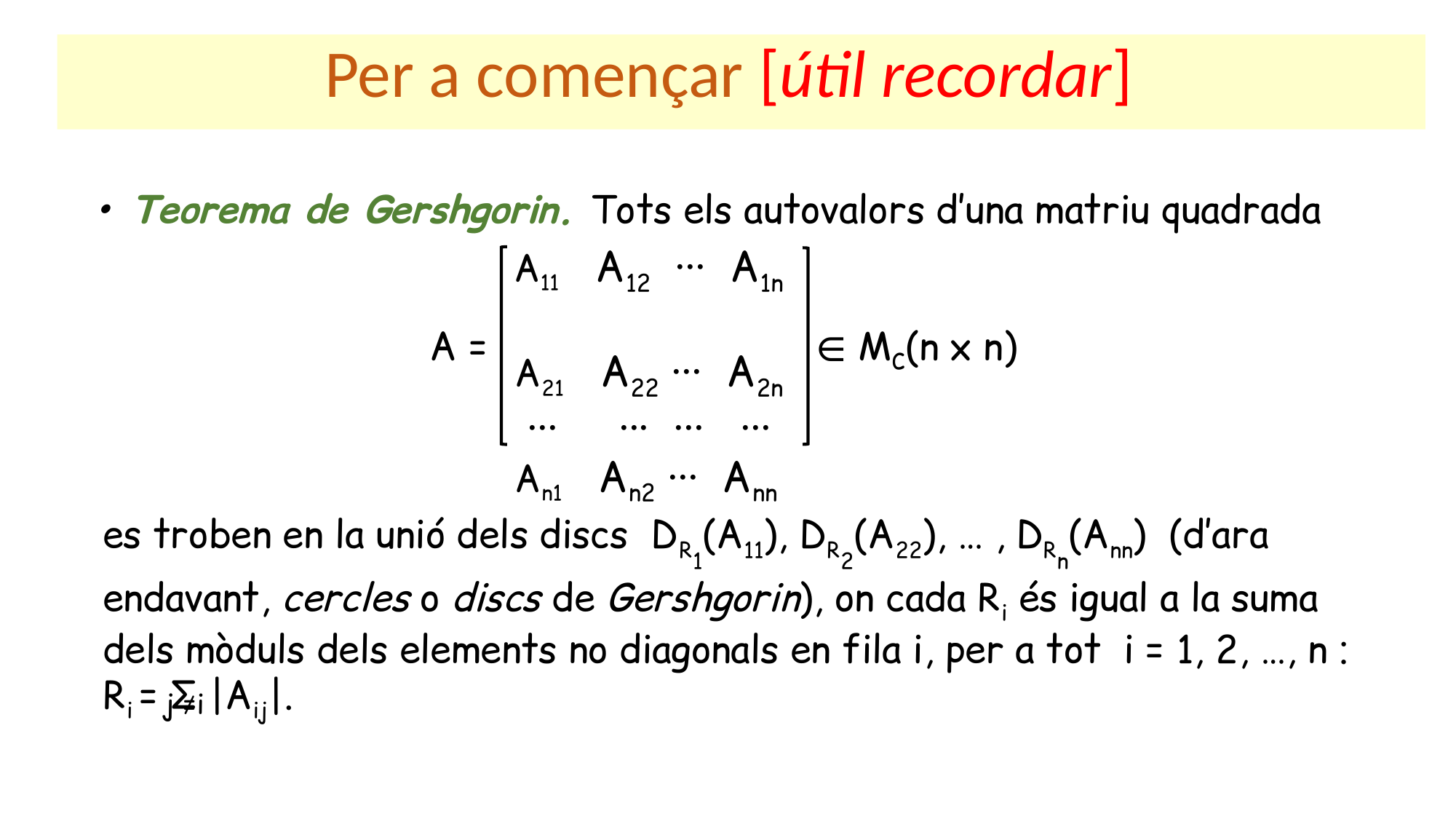

Per a començar [útil recordar]
• Teorema de Gershgorin. Tots els autovalors d’una matriu quadrada

                              A =                             ∈ MC(n x n)

 es troben en la unió dels discs  DR1(A11), DR2(A22), … , DRn(Ann)  (d’ara
 endavant, cercles o discs de Gershgorin), on cada Ri és igual a la suma
 dels mòduls dels elements no diagonals en fila i, per a tot  i = 1, 2, …, n :
 Ri = ∑ |Aij|.

 A11   A12  ∙∙∙  A1n
 A21   A22 ∙∙∙  A2n
  ∙∙∙     ∙∙∙  ∙∙∙   ∙∙∙
 An1   An2 ∙∙∙  Ann

j ≠i